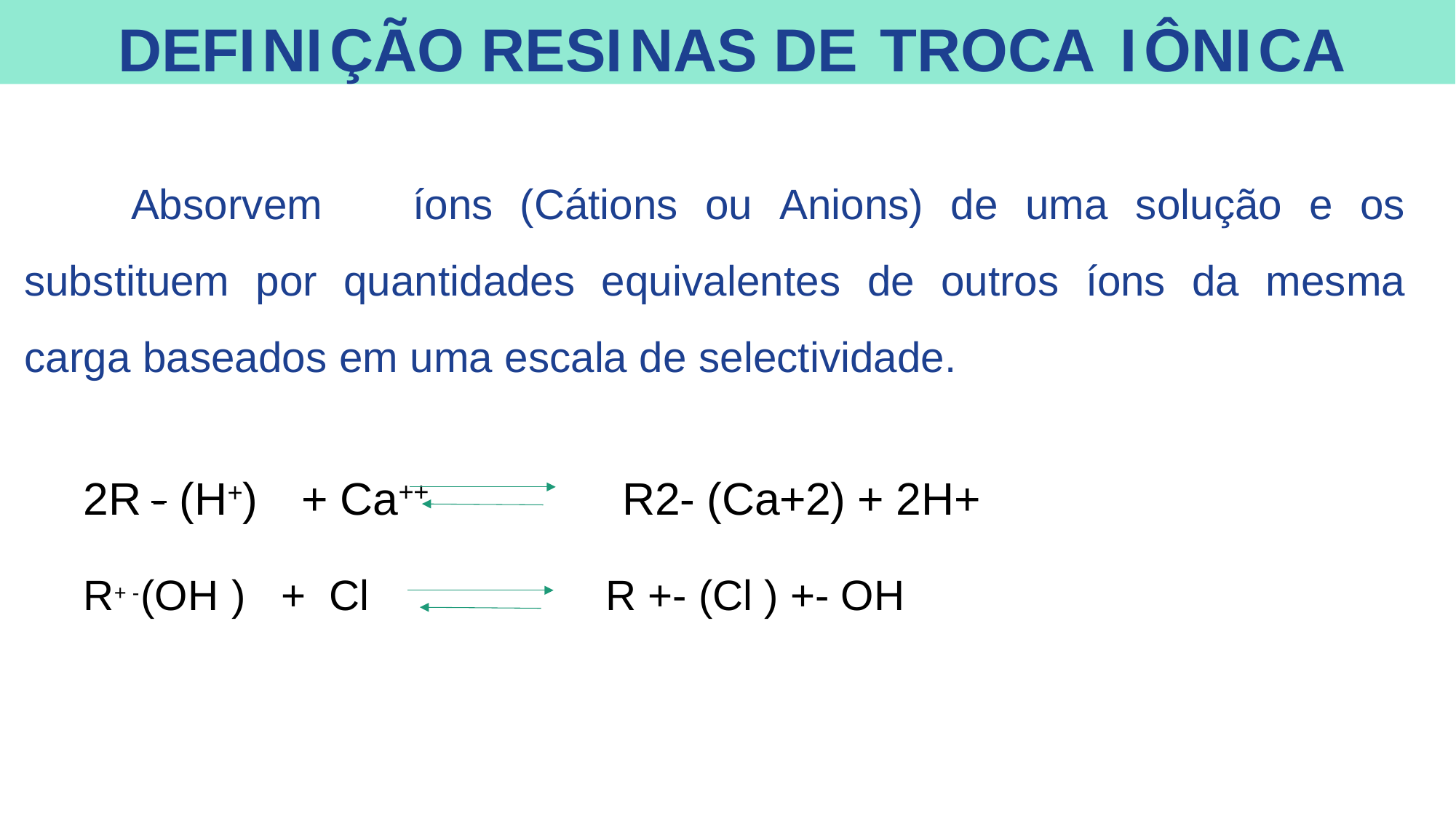

DEFINIÇÃO RESINAS DE TROCA IÔNICA
    Absorvem	íons (Cátions ou Anions) de uma solução e os substituem por quantidades equivalentes de outros íons da mesma carga baseados em uma escala de selectividade.
2R - (H+)	+ Ca++                           R2- (Ca+2) + 2H+
R+ -  (OH	)	+	Cl                    R +- (Cl ) +- OH